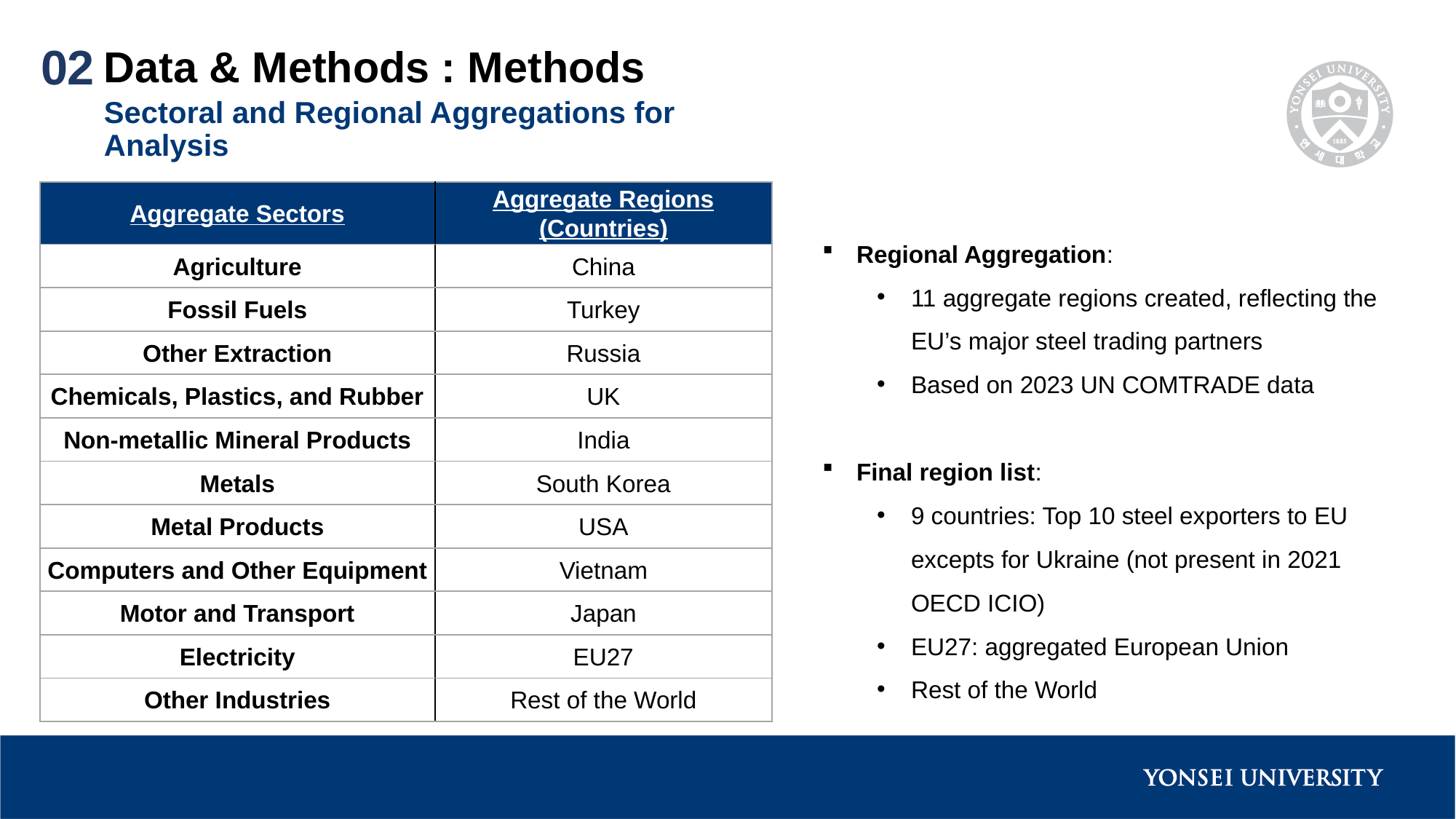

Data & Methods : Methods
02
Sectoral and Regional Aggregations for Analysis
| Aggregate Sectors | Aggregate Regions (Countries) |
| --- | --- |
| Agriculture | China |
| Fossil Fuels | Turkey |
| Other Extraction | Russia |
| Chemicals, Plastics, and Rubber | UK |
| Non-metallic Mineral Products | India |
| Metals | South Korea |
| Metal Products | USA |
| Computers and Other Equipment | Vietnam |
| Motor and Transport | Japan |
| Electricity | EU27 |
| Other Industries | Rest of the World |
Regional Aggregation:
11 aggregate regions created, reflecting the EU’s major steel trading partners
Based on 2023 UN COMTRADE data

Final region list:
9 countries: Top 10 steel exporters to EU excepts for Ukraine (not present in 2021 OECD ICIO)
EU27: aggregated European Union
Rest of the World